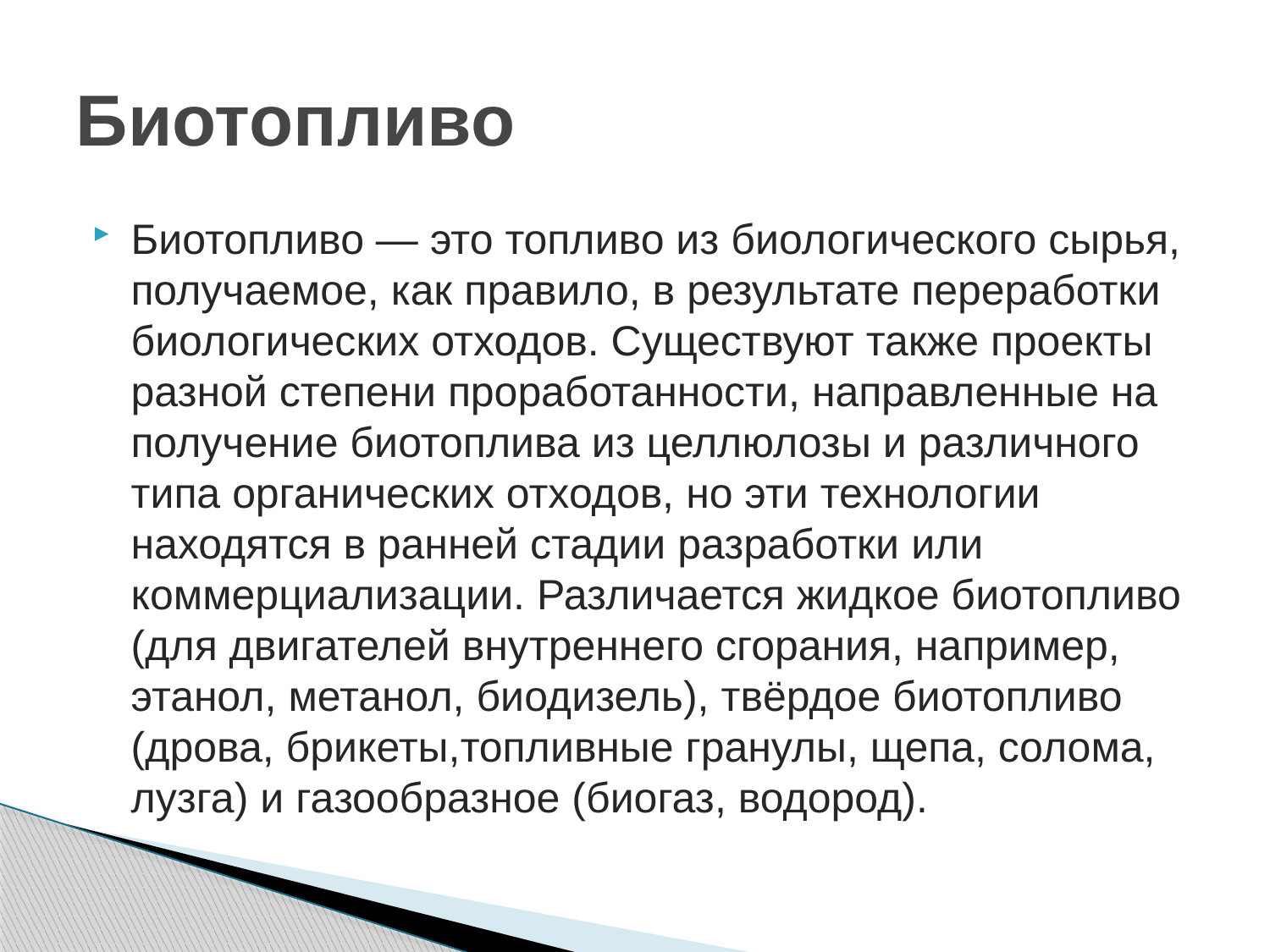

# Биотопливо
Биотопливо — это топливо из биологического сырья, получаемое, как правило, в результате переработки биологических отходов. Существуют также проекты разной степени проработанности, направленные на получение биотоплива из целлюлозы и различного типа органических отходов, но эти технологии находятся в ранней стадии разработки или коммерциализации. Различается жидкое биотопливо (для двигателей внутреннего сгорания, например, этанол, метанол, биодизель), твёрдое биотопливо (дрова, брикеты,топливные гранулы, щепа, солома, лузга) и газообразное (биогаз, водород).